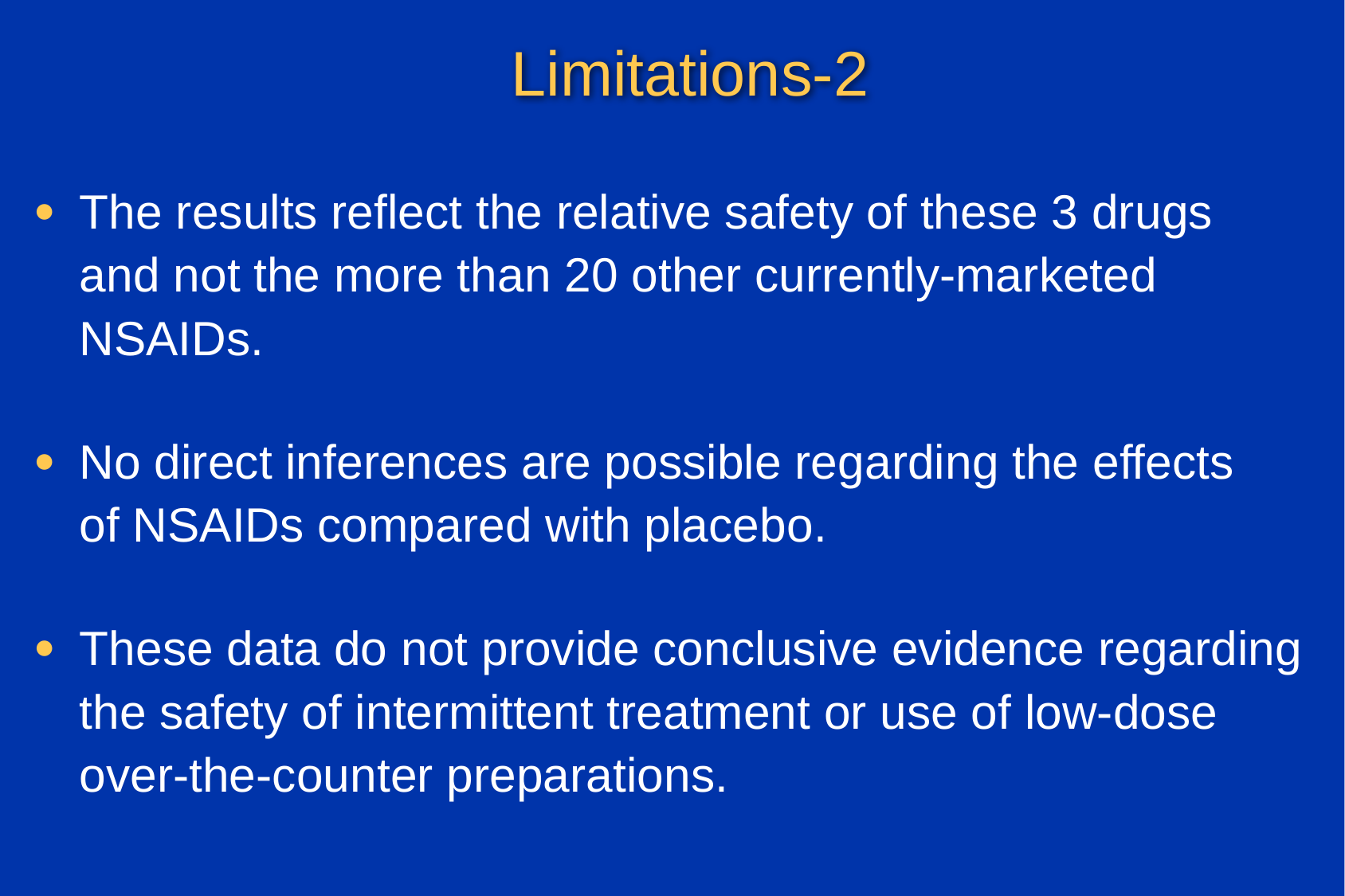

# Limitations-2
The results reflect the relative safety of these 3 drugs
and not the more than 20 other currently-marketed NSAIDs.
No direct inferences are possible regarding the effects
of NSAIDs compared with placebo.
These data do not provide conclusive evidence regarding the safety of intermittent treatment or use of low-dose over-the-counter preparations.